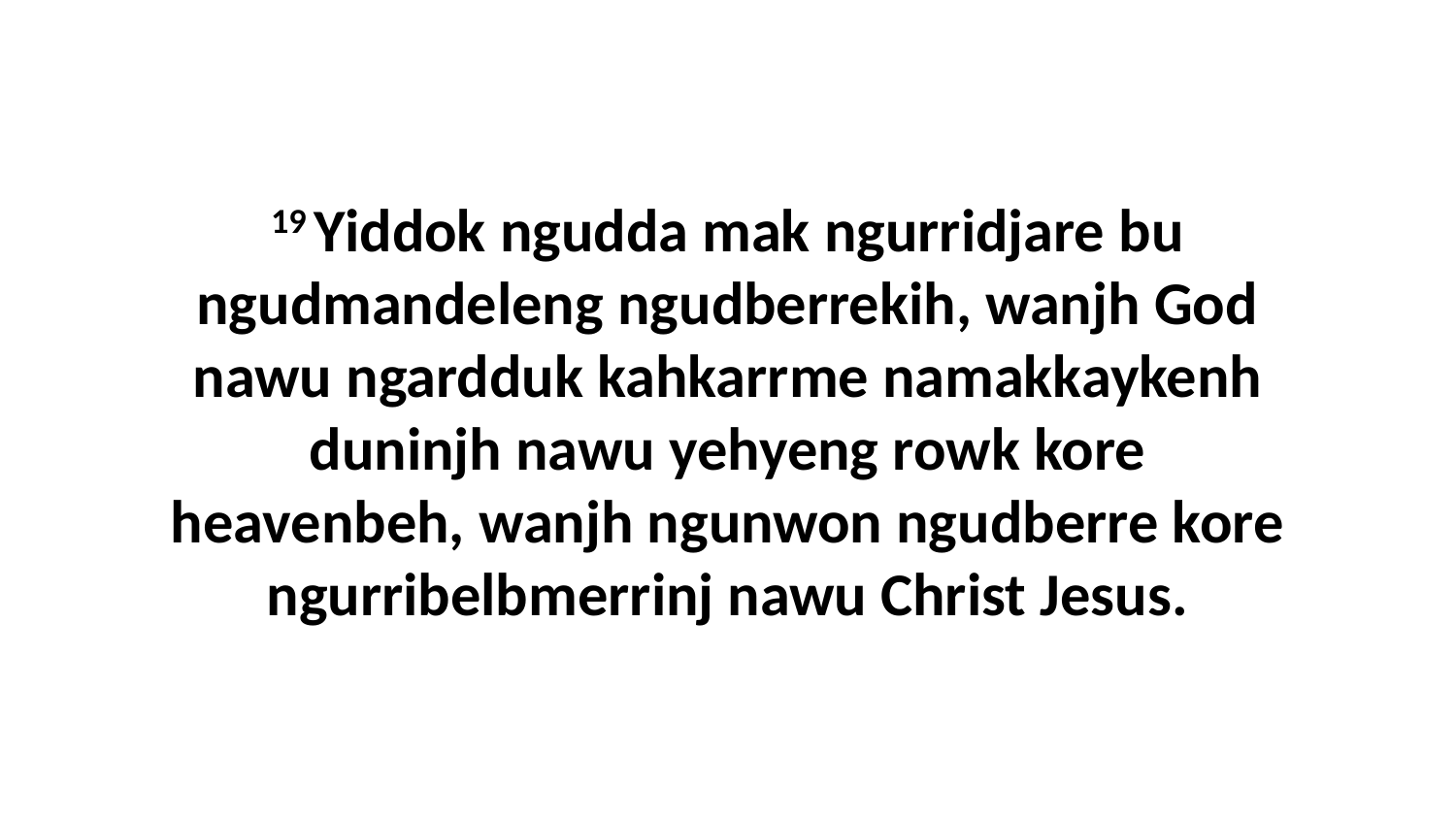

19 Yiddok ngudda mak ngurridjare bu ngudmandeleng ngudberrekih, wanjh God nawu ngardduk kahkarrme namakkaykenh duninjh nawu yehyeng rowk kore heavenbeh, wanjh ngunwon ngudberre kore ngurribelbmerrinj nawu Christ Jesus.